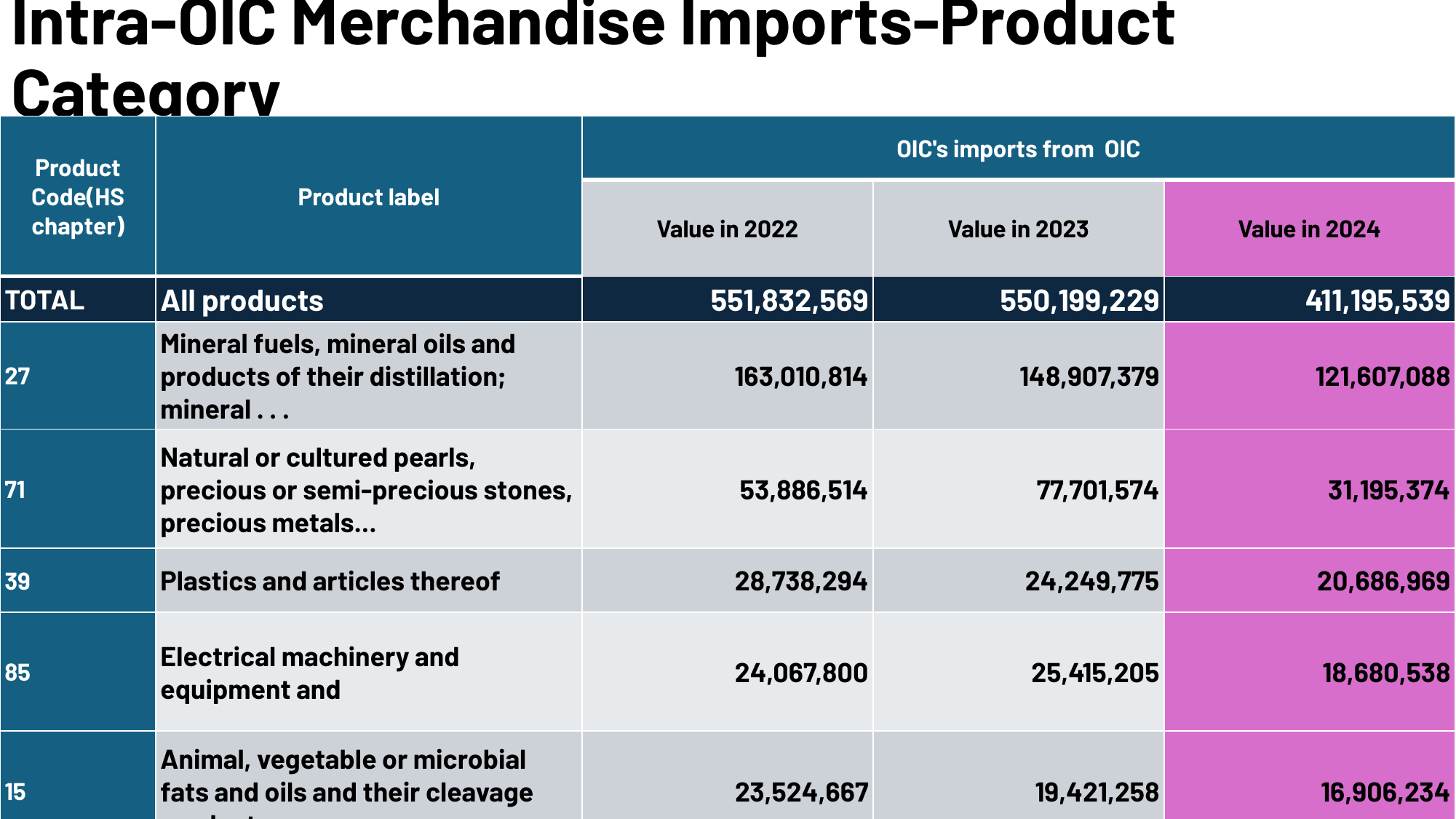

# Intra-OIC Merchandise Imports-Product Category
| Product Code(HS chapter) | Product label | OIC's imports from OIC |  |  |
| --- | --- | --- | --- | --- |
|  |  | Value in 2022 | Value in 2023 | Value in 2024 |
| TOTAL | All products | 551,832,569 | 550,199,229 | 411,195,539 |
| 27 | Mineral fuels, mineral oils and products of their distillation; mineral . . . | 163,010,814 | 148,907,379 | 121,607,088 |
| 71 | Natural or cultured pearls, precious or semi-precious stones, precious metals... | 53,886,514 | 77,701,574 | 31,195,374 |
| 39 | Plastics and articles thereof | 28,738,294 | 24,249,775 | 20,686,969 |
| 85 | Electrical machinery and equipment and | 24,067,800 | 25,415,205 | 18,680,538 |
| 15 | Animal, vegetable or microbial fats and oils and their cleavage products. | 23,524,667 | 19,421,258 | 16,906,234 |
33